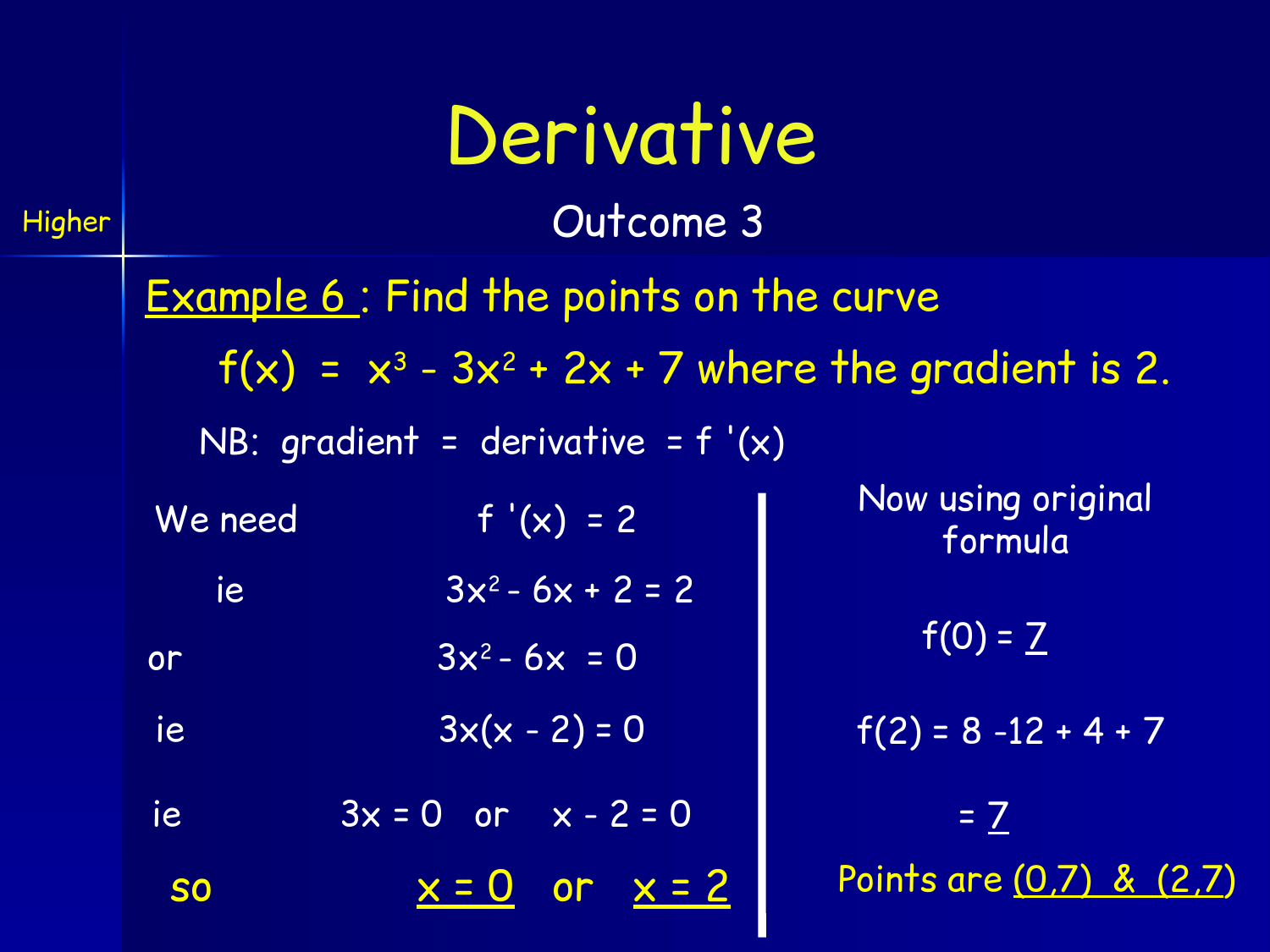

Derivative
Outcome 3
Higher
Example 6 : Find the points on the curve
f(x)  =  x3 - 3x2 + 2x + 7 where the gradient is 2.
NB:  gradient  =  derivative  = f '(x)
Now using original formula
We need                 f '(x)  = 2

ie                   3x2 - 6x + 2 = 2
f(0) = 7
or                        3x2 - 6x  = 0
ie                        3x(x - 2) = 0
f(2) = 8 -12 + 4 + 7
ie               3x = 0   or    x - 2 = 0
 = 7
Points are (0,7)  &  (2,7)
so                x = 0   or   x = 2